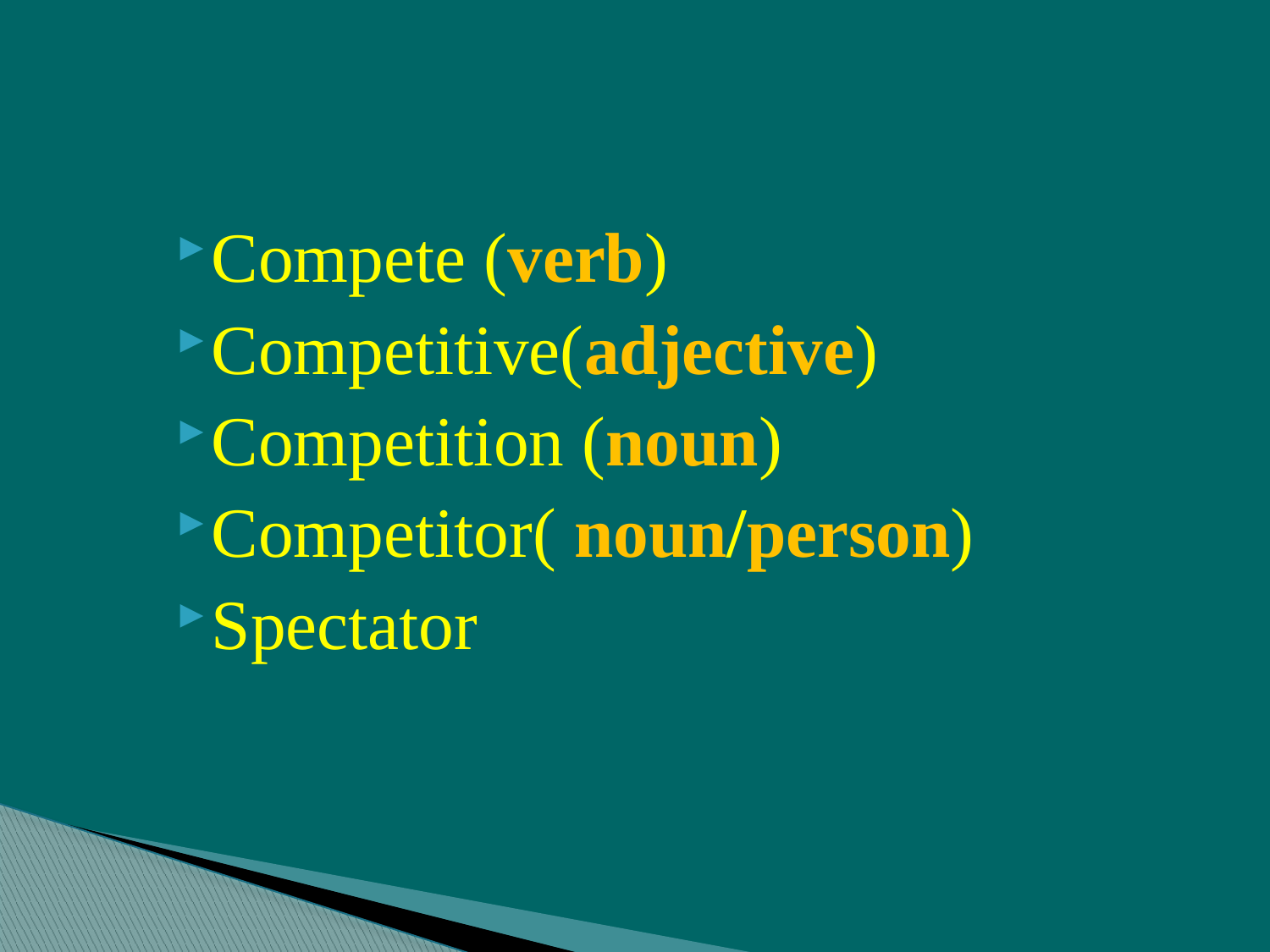

#
Compete (verb)
Competitive(adjective)
Competition (noun)
Competitor( noun/person)
Spectator